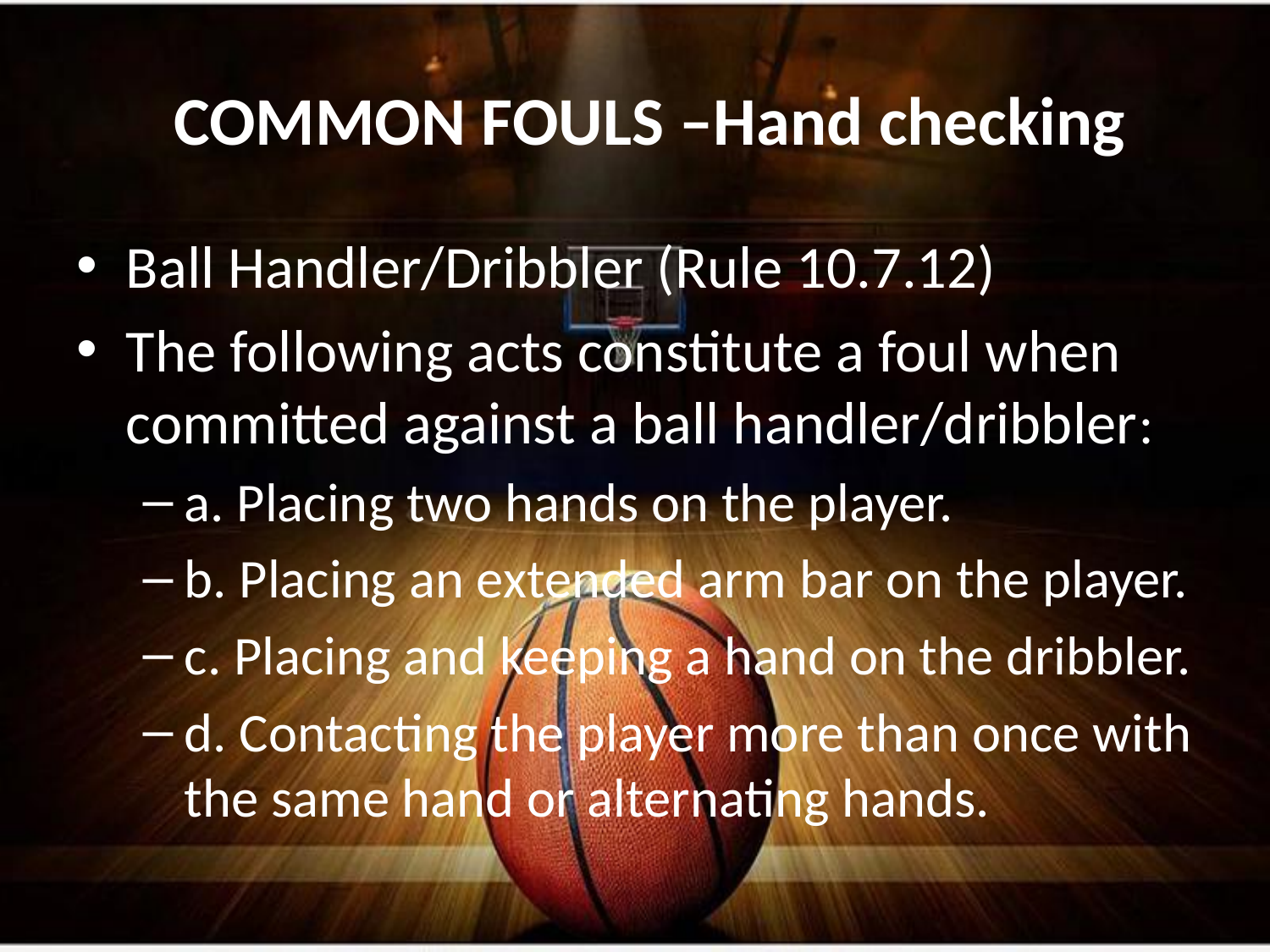

# COMMON FOULS –Hand checking
Ball Handler/Dribbler (Rule 10.7.12)
The following acts constitute a foul when committed against a ball handler/dribbler:
a. Placing two hands on the player.
b. Placing an extended arm bar on the player.
c. Placing and keeping a hand on the dribbler.
d. Contacting the player more than once with the same hand or alternating hands.